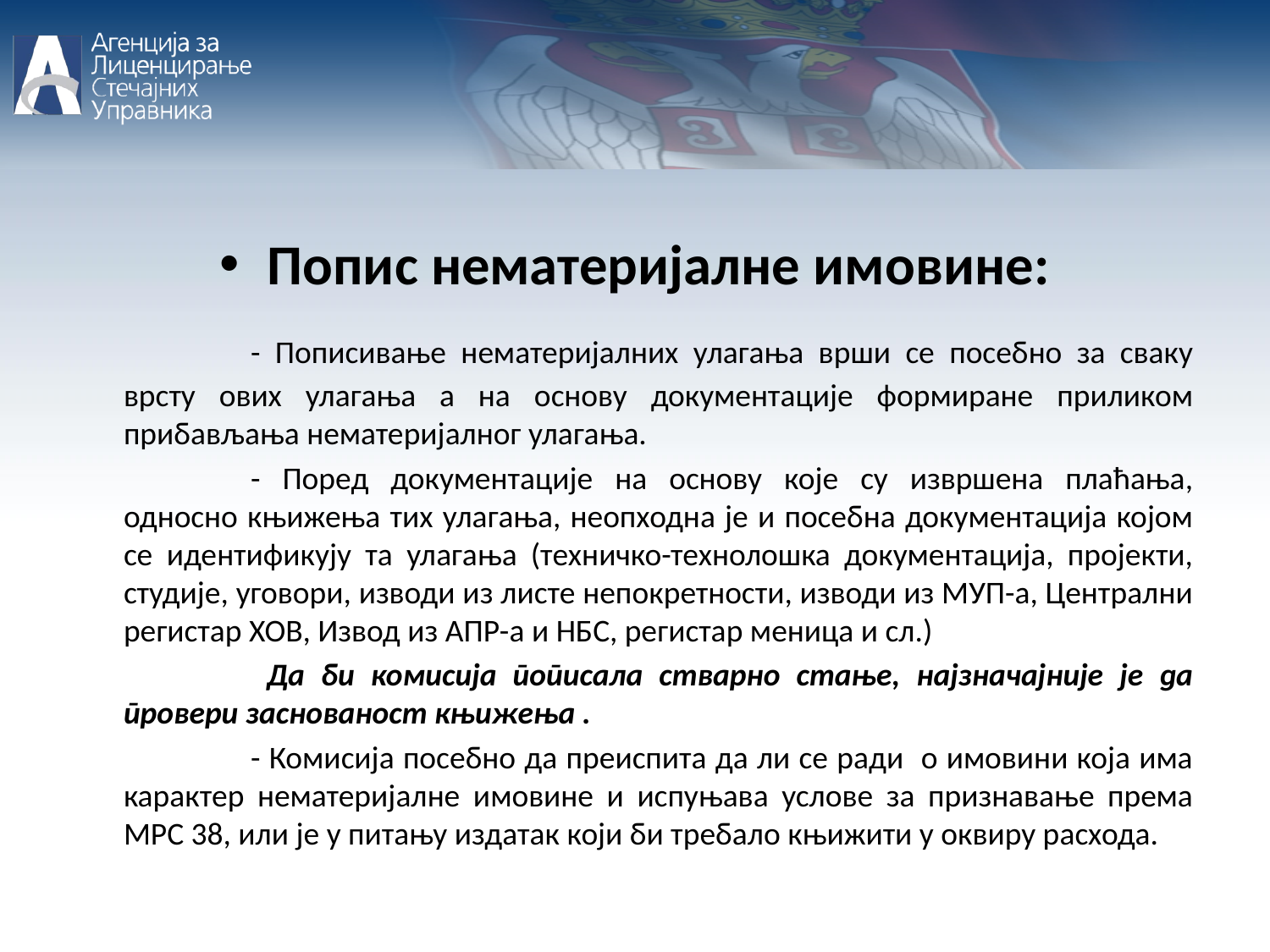

Попис нематеријалне имовине:
		- Пописивање нематеријалних улагања врши се посебно за сваку врсту ових улагања а на основу документације формиране приликом прибављања нематеријалног улагања.
		- Поред документације на основу које су извршена плаћања, односно књижења тих улагања, неопходна је и посебна документација којом се идентификују та улагања (техничко-технолошка документација, пројекти, студије, уговори, изводи из листе непокретности, изводи из МУП-а, Централни регистар ХОВ, Извод из АПР-а и НБС, регистар меница и сл.)
		 Да би комисија пописала стварно стање, најзначајније је да провери заснованост књижења .
		- Комисија посебно да преиспита да ли се ради  о имовини која има карактер нематеријалне имовине и испуњава услове за признавање према МРС 38, или је у питању издатак који би требало књижити у оквиру расхода.